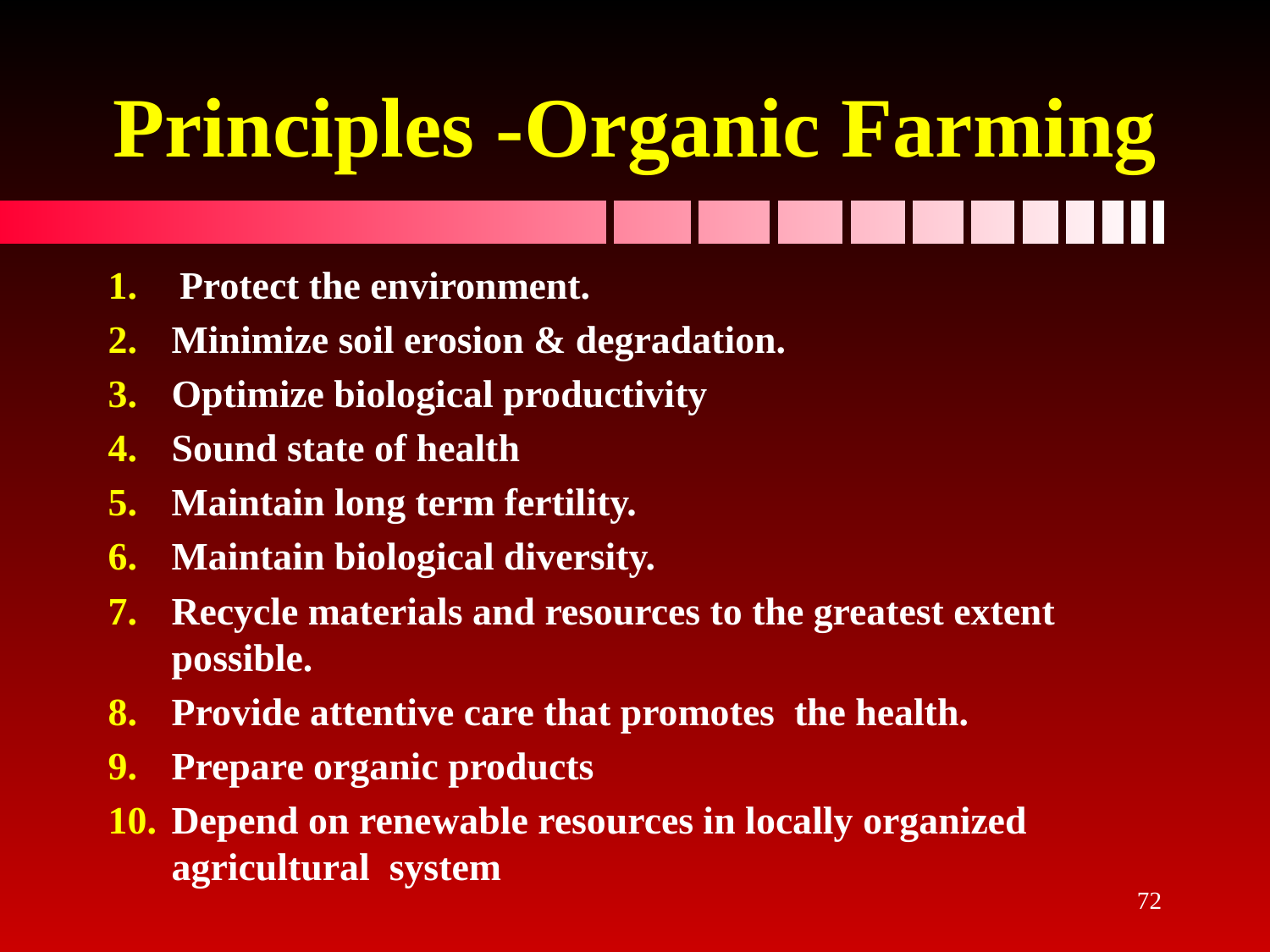

# Principles -Organic Farming
Protect the environment.
Minimize soil erosion & degradation.
Optimize biological productivity
Sound state of health
Maintain long term fertility.
Maintain biological diversity.
Recycle materials and resources to the greatest extent possible.
Provide attentive care that promotes  the health.
Prepare organic products
Depend on renewable resources in locally organized agricultural  system

72